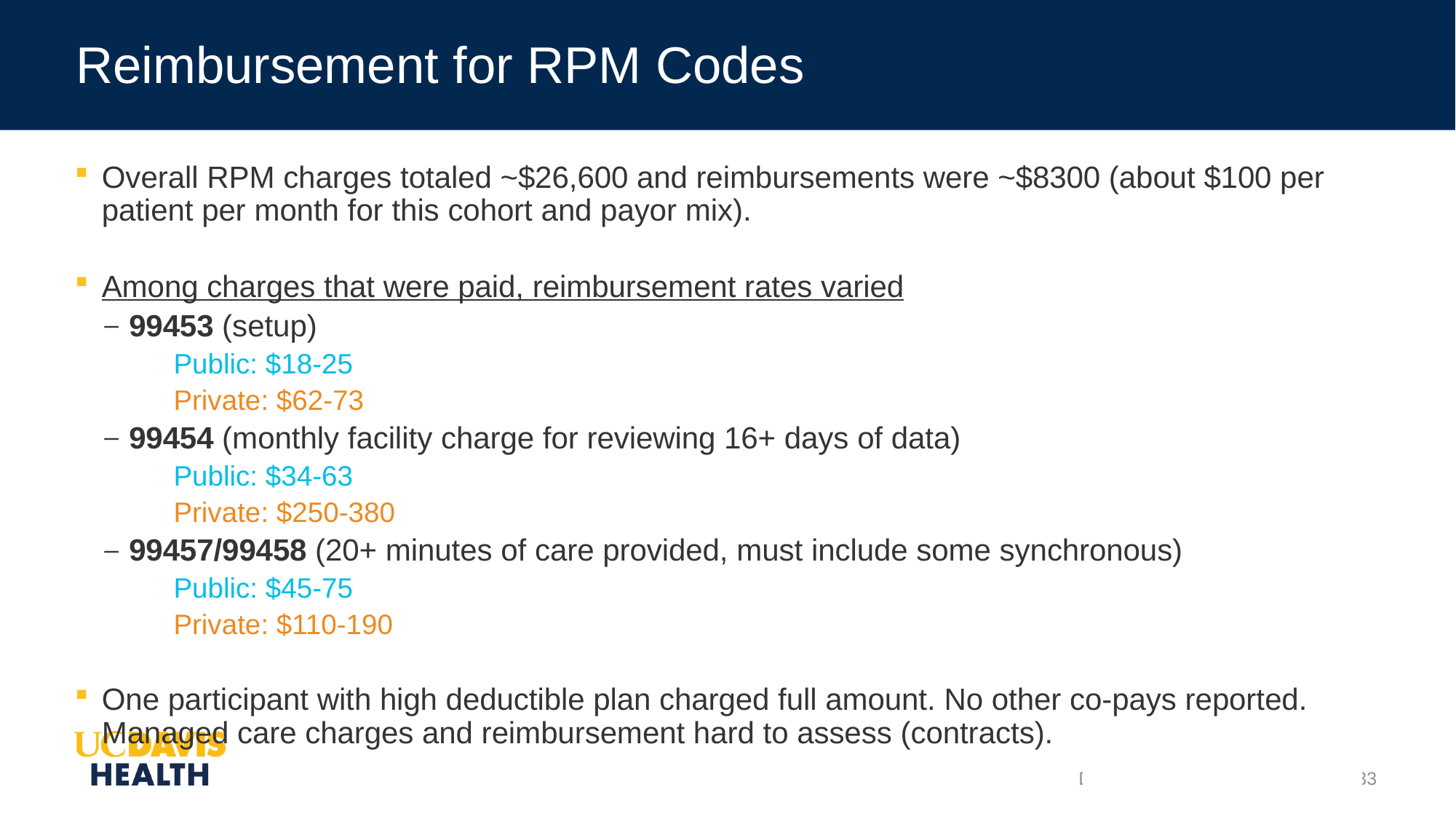

# Reimbursement for RPM Codes
Overall RPM charges totaled ~$26,600 and reimbursements were ~$8300 (about $100 per patient per month for this cohort and payor mix).
Among charges that were paid, reimbursement rates varied
99453 (setup)
Public: $18-25
Private: $62-73
99454 (monthly facility charge for reviewing 16+ days of data)
Public: $34-63
Private: $250-380
99457/99458 (20+ minutes of care provided, must include some synchronous)
Public: $45-75
Private: $110-190
One participant with high deductible plan charged full amount. No other co-pays reported. Managed care charges and reimbursement hard to assess (contracts).